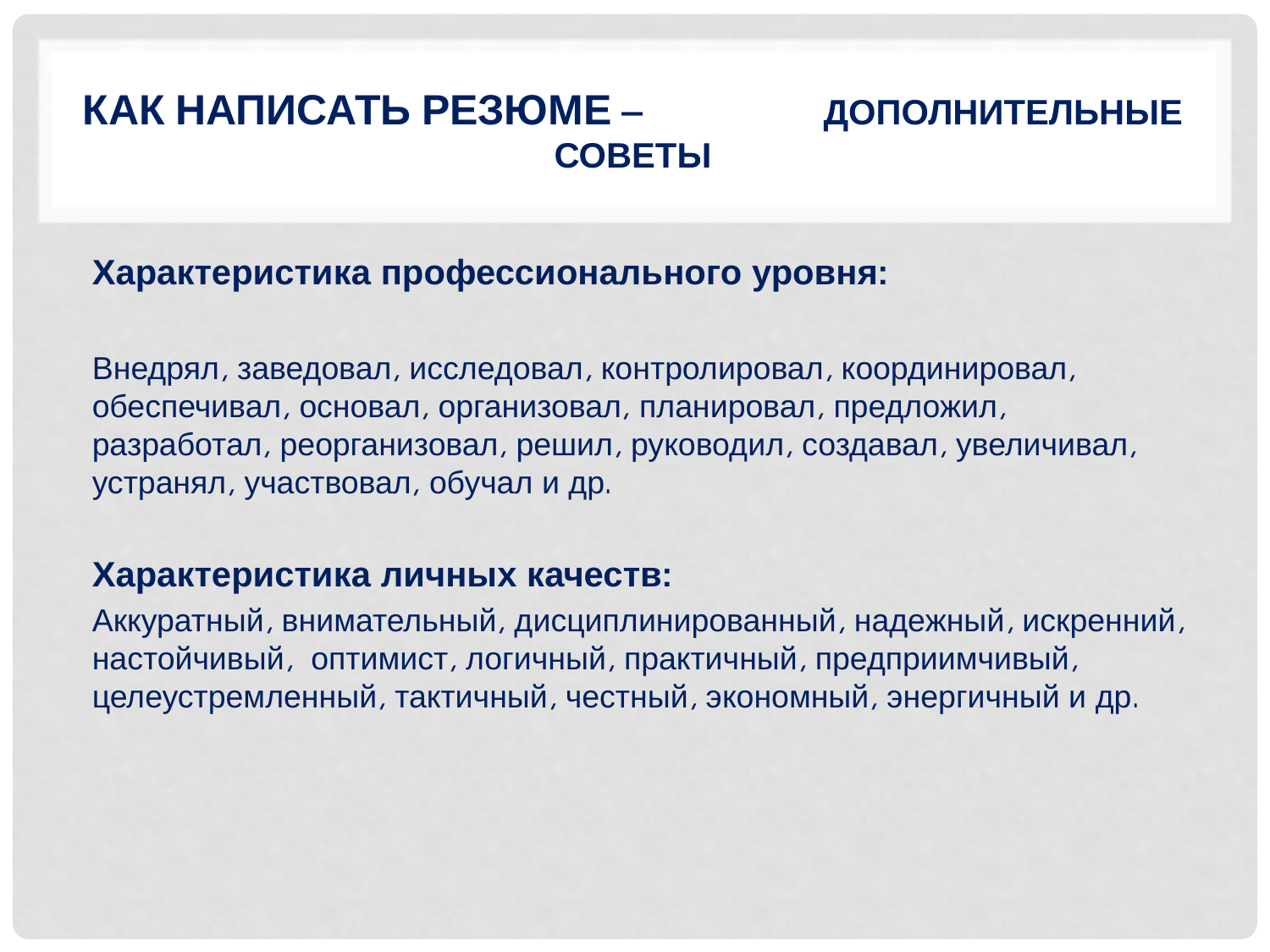

# как написать резюме –                 дополнительные советы
Характеристика профессионального уровня:

Внедрял, заведовал, исследовал, контролировал, координировал, обеспечивал, основал, организовал, планировал, предложил, разработал, реорганизовал, решил, руководил, создавал, увеличивал, устранял, участвовал, обучал и др.

Характеристика личных качеств:
Аккуратный, внимательный, дисциплинированный, надежный, искренний, настойчивый,  оптимист, логичный, практичный, предприимчивый,  целеустремленный, тактичный, честный, экономный, энергичный и др.